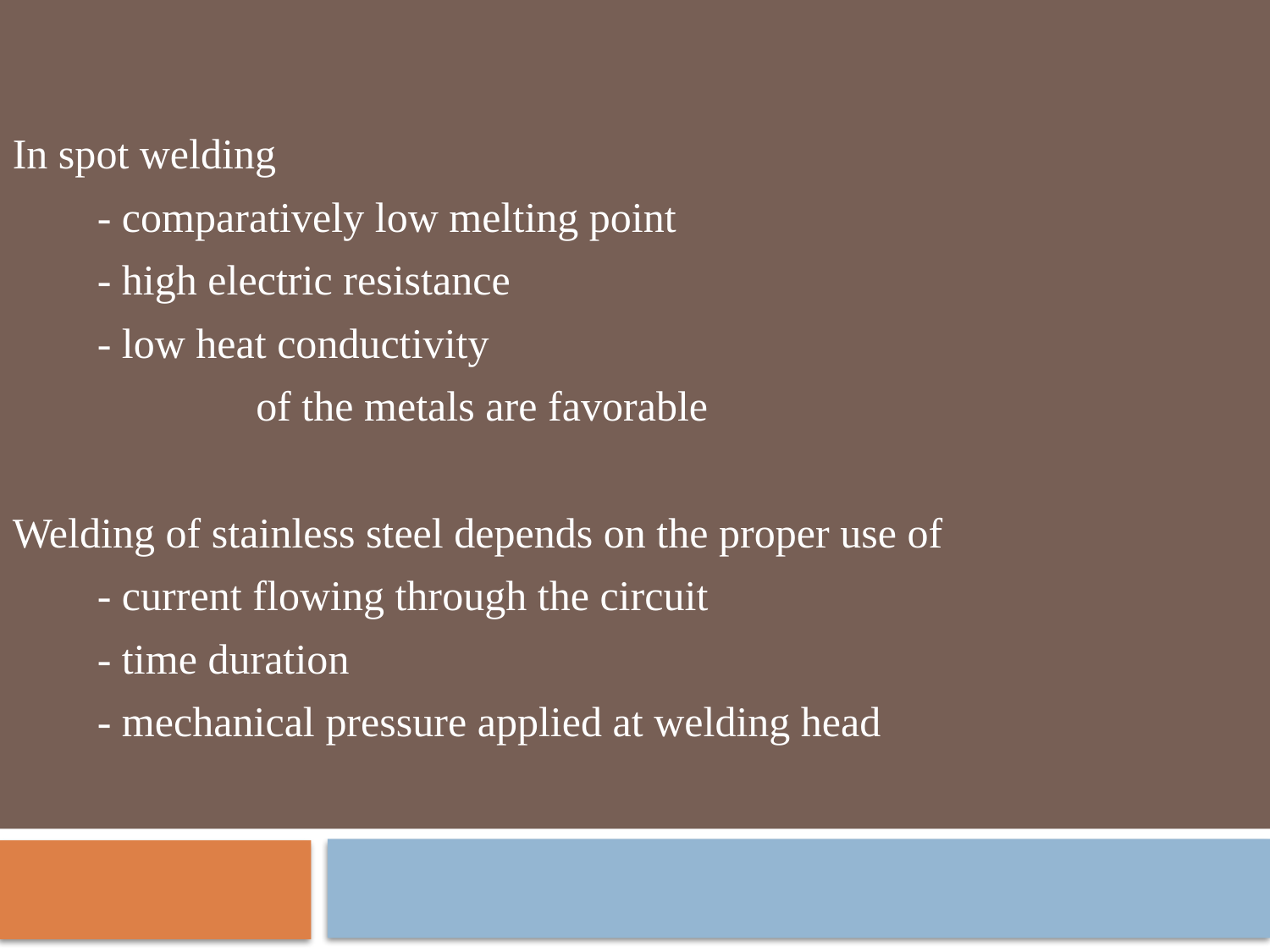

In spot welding
        - comparatively low melting point
        - high electric resistance
        - low heat conductivity
                       of the metals are favorable

Welding of stainless steel depends on the proper use of
        - current flowing through the circuit
        - time duration
        - mechanical pressure applied at welding head